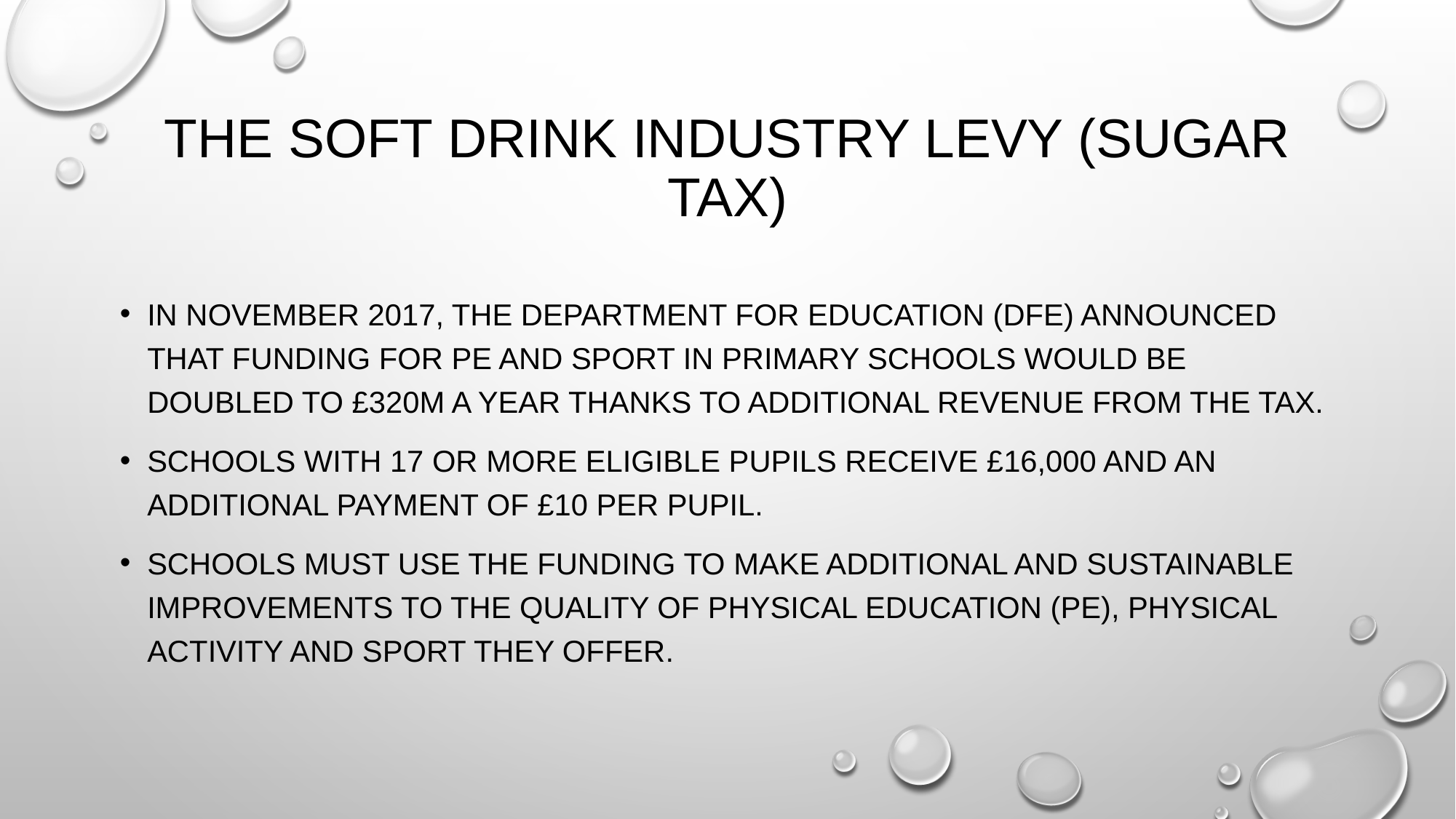

# The Soft Drink Industry Levy (sugar tax)
In November 2017, The Department for Education (DfE) announced that funding for PE and sport in primary schools would be doubled to £320m a year thanks to additional revenue from the tax.
Schools with 17 or more eligible pupils receive £16,000 and an additional payment of £10 per pupil.
schools must use the funding to make additional and sustainable improvements to the quality of physical education (PE), physical activity and sport they offer.